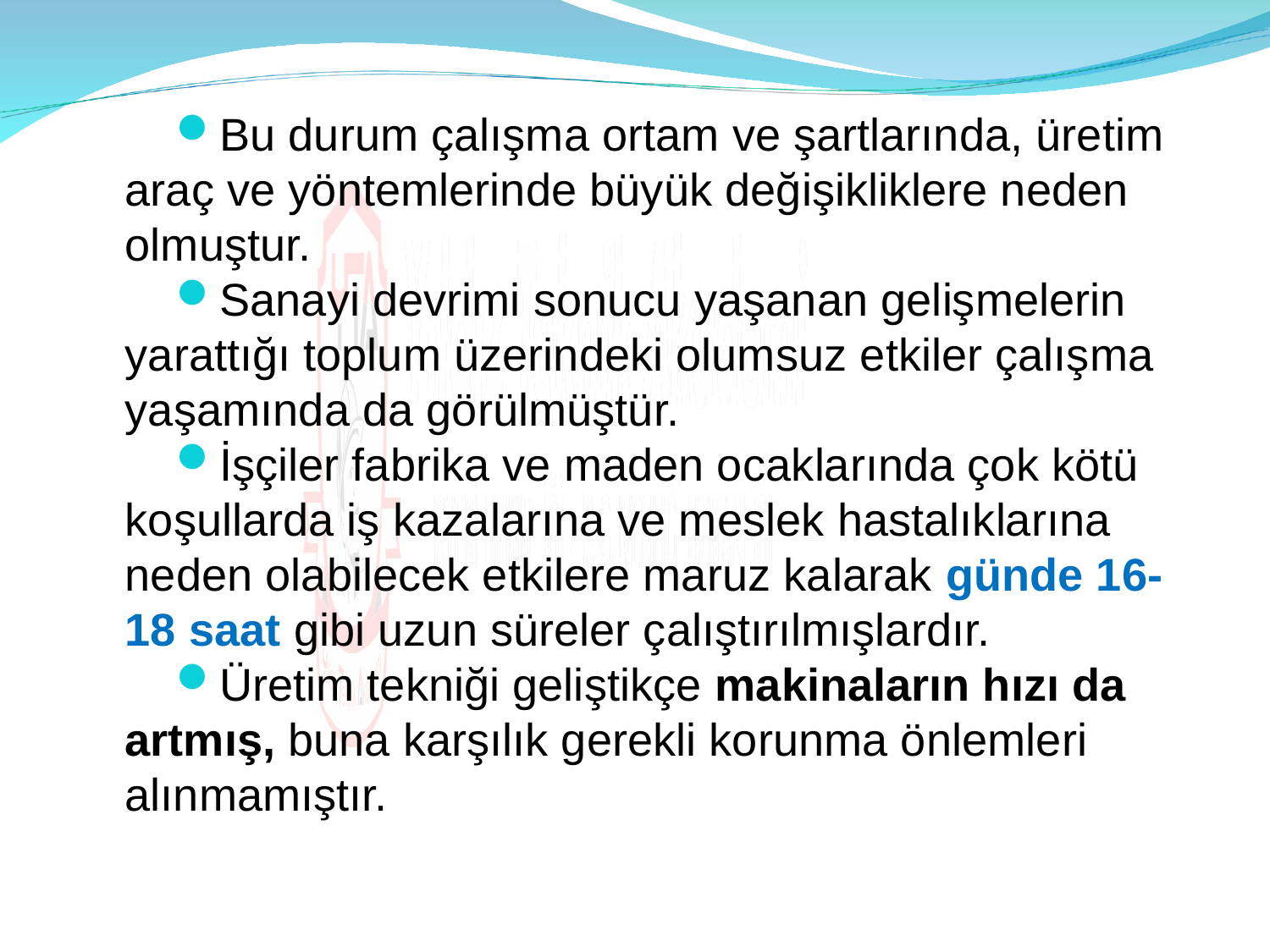

Bu durum çalışma ortam ve şartlarında, üretim araç ve yöntemlerinde büyük değişikliklere neden olmuştur.
Sanayi devrimi sonucu yaşanan gelişmelerin yarattığı toplum üzerindeki olumsuz etkiler çalışma yaşamında da görülmüştür.
İşçiler fabrika ve maden ocaklarında çok kötü koşullarda iş kazalarına ve meslek hastalıklarına neden olabilecek etkilere maruz kalarak günde 16-18 saat gibi uzun süreler çalıştırılmışlardır.
Üretim tekniği geliştikçe makinaların hızı da artmış, buna karşılık gerekli korunma önlemleri alınmamıştır.